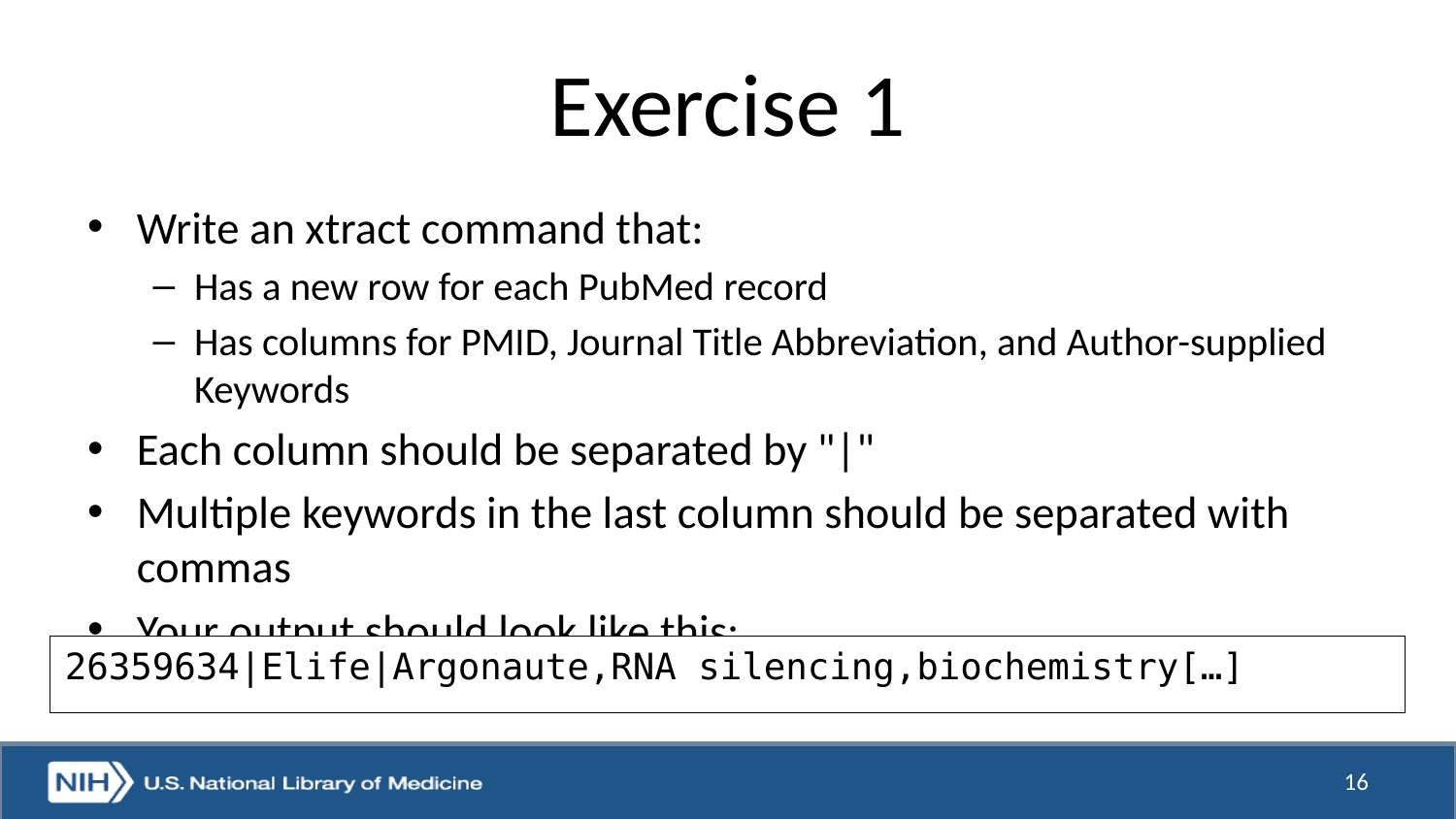

# Exercise 1
Write an xtract command that:
Has a new row for each PubMed record
Has columns for PMID, Journal Title Abbreviation, and Author-supplied Keywords
Each column should be separated by "|"
Multiple keywords in the last column should be separated with commas
Your output should look like this:
s
26359634|Elife|Argonaute,RNA silencing,biochemistry[…]
16